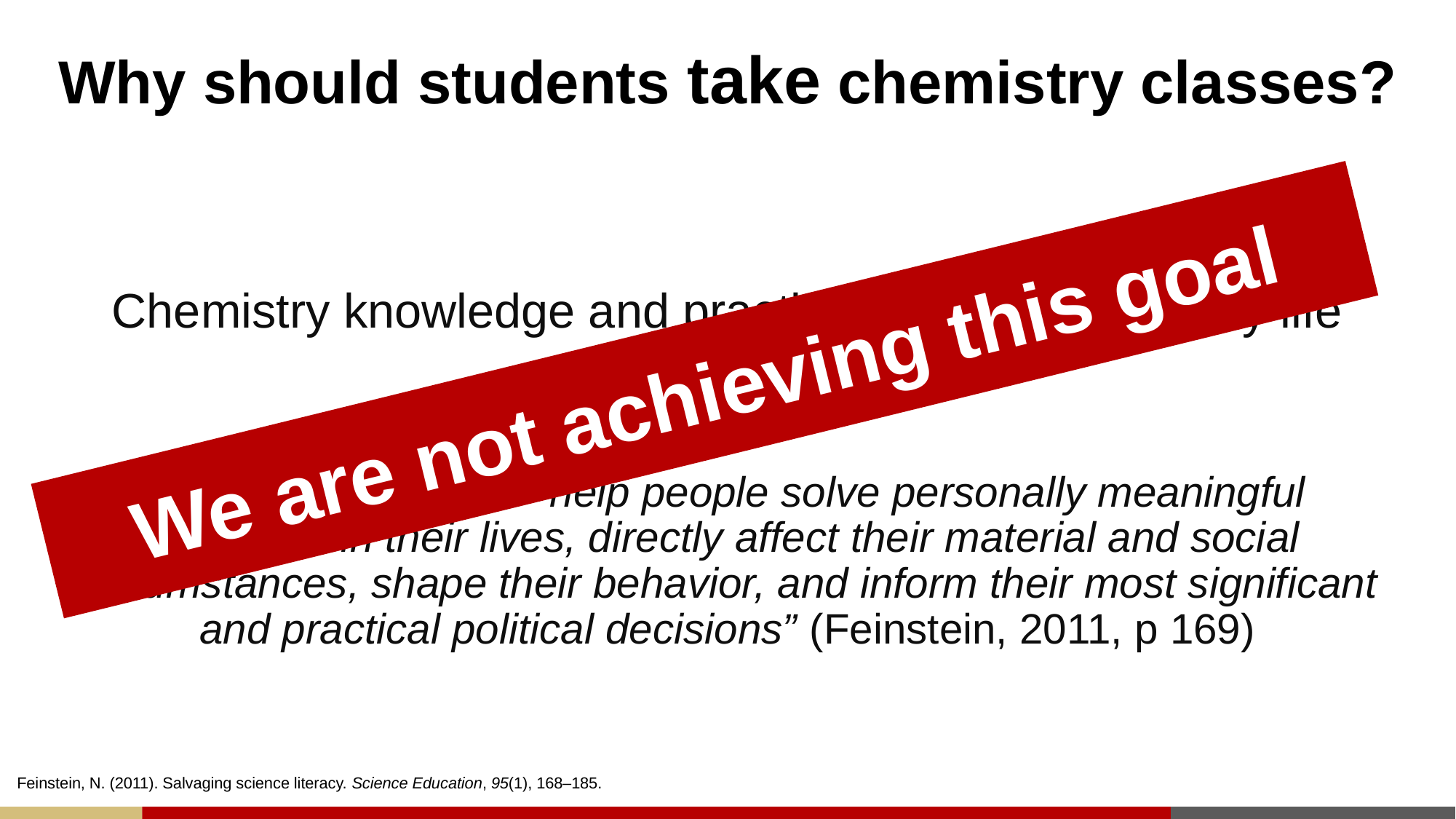

# Why should students take chemistry classes?
Chemistry knowledge and practices are useful in daily life
We are not achieving this goal
Useful in daily life: “help people solve personally meaningful problems in their lives, directly affect their material and social circumstances, shape their behavior, and inform their most significant and practical political decisions” (Feinstein, 2011, p 169)
Feinstein, N. (2011). Salvaging science literacy. Science Education, 95(1), 168–185.